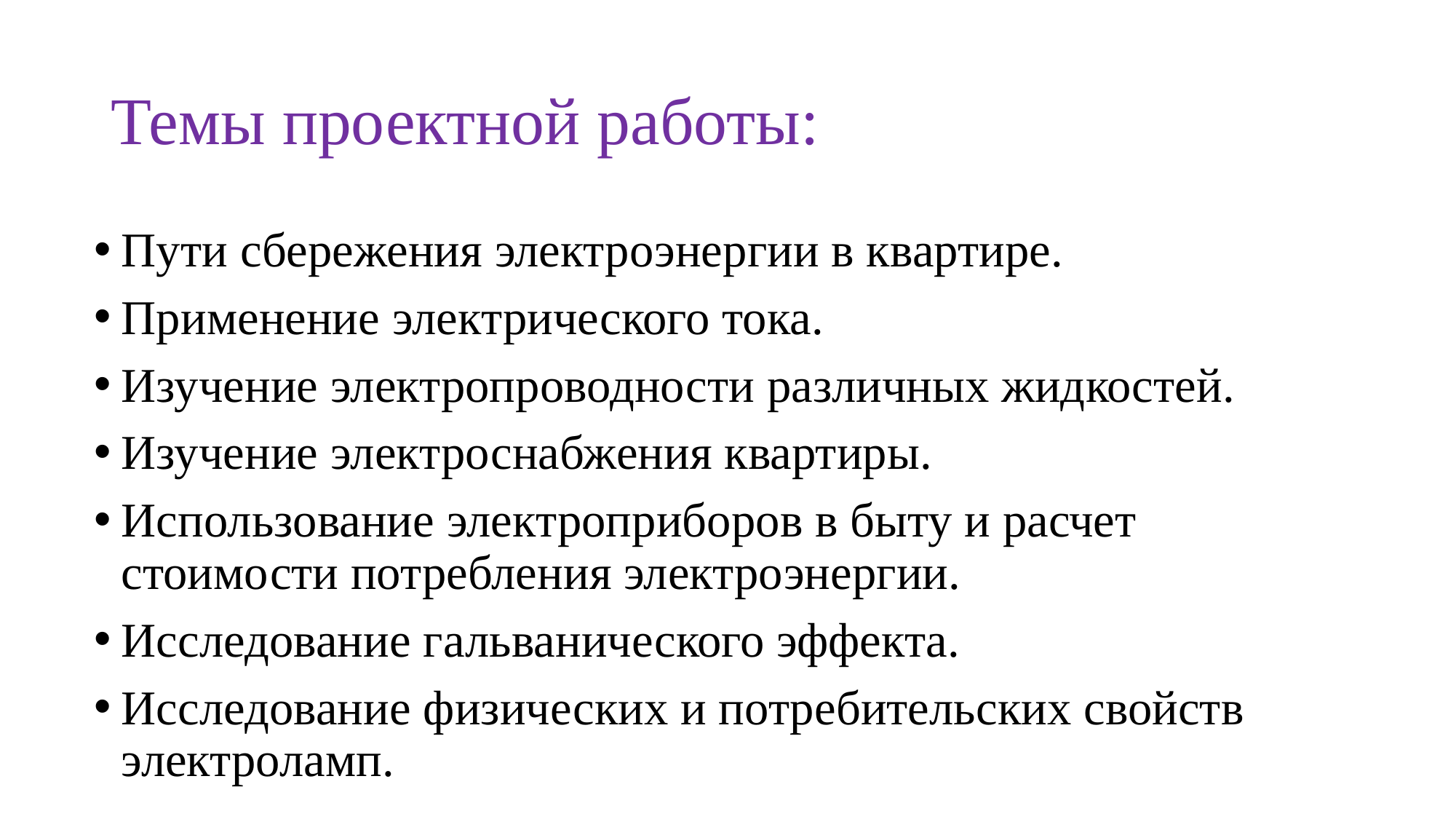

# Темы проектной работы:
Пути сбережения электроэнергии в квартире.
Применение электрического тока.
Изучение электропроводности различных жидкостей.
Изучение электроснабжения квартиры.
Использование электроприборов в быту и расчет стоимости потребления электроэнергии.
Исследование гальванического эффекта.
Исследование физических и потребительских свойств электроламп.